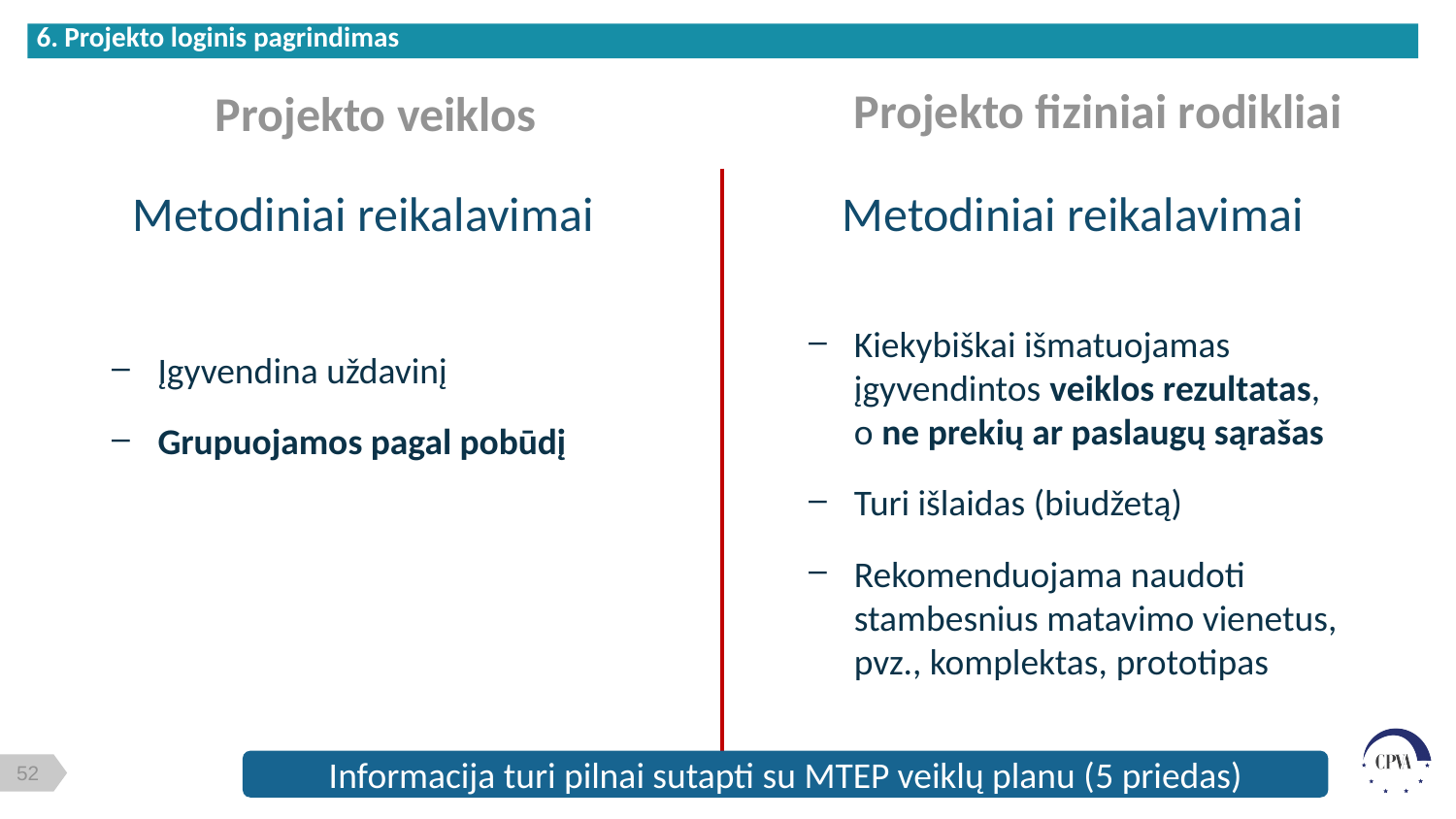

6. Projekto loginis pagrindimas
Projekto fiziniai rodikliai
# Projekto veiklos
Metodiniai reikalavimai
Metodiniai reikalavimai
Kiekybiškai išmatuojamas įgyvendintos veiklos rezultatas, o ne prekių ar paslaugų sąrašas
Turi išlaidas (biudžetą)
Rekomenduojama naudoti stambesnius matavimo vienetus, pvz., komplektas, prototipas
Įgyvendina uždavinį
Grupuojamos pagal pobūdį

Informacija turi pilnai sutapti su MTEP veiklų planu (5 priedas)

Kultūros projektų skyrius